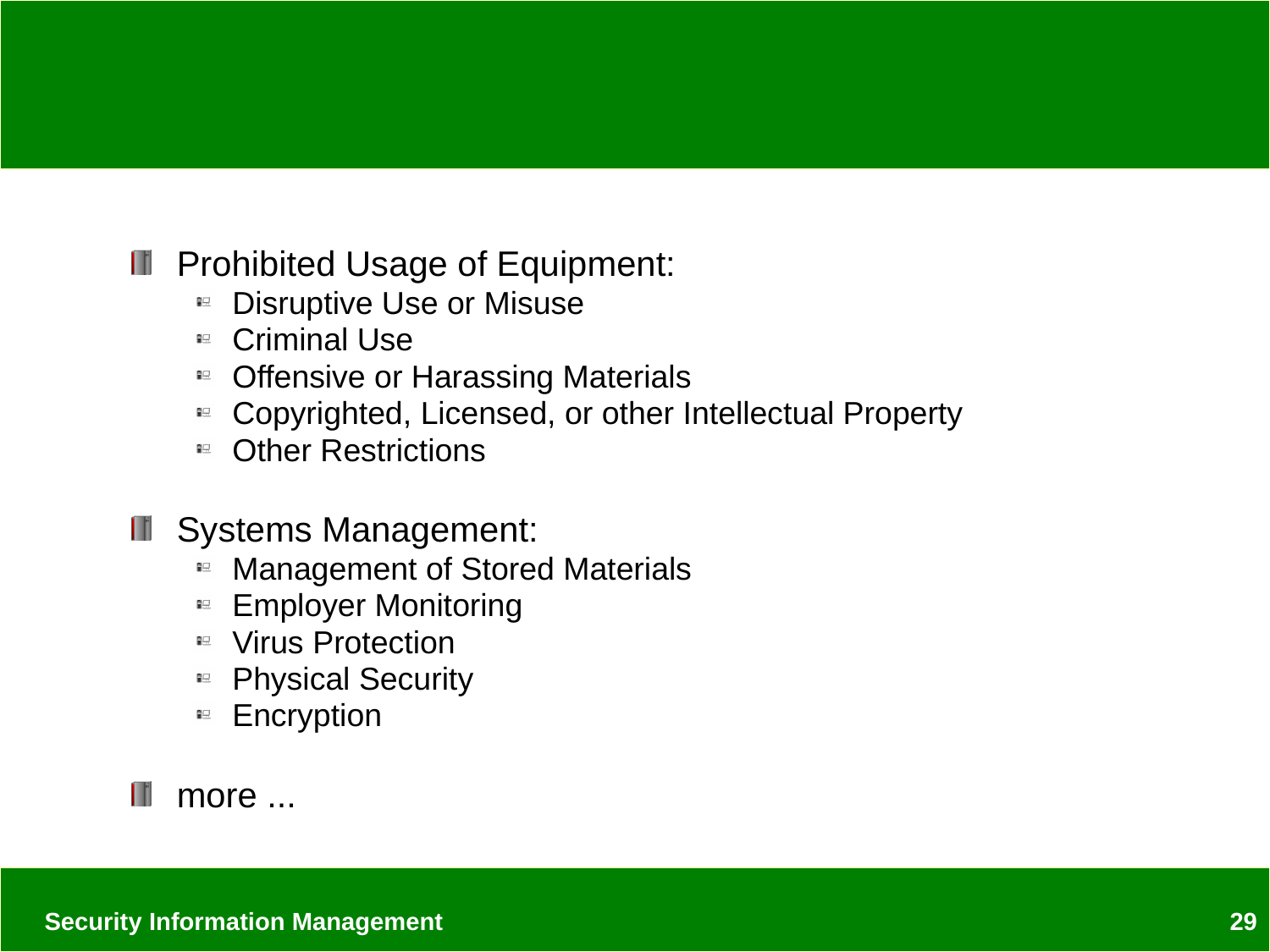

#
Prohibited Usage of Equipment:
Disruptive Use or Misuse
Criminal Use
Offensive or Harassing Materials
Copyrighted, Licensed, or other Intellectual Property
Other Restrictions

Systems Management:
Management of Stored Materials
Employer Monitoring
Virus Protection
Physical Security
Encryption

more ...
Security Information Management
29